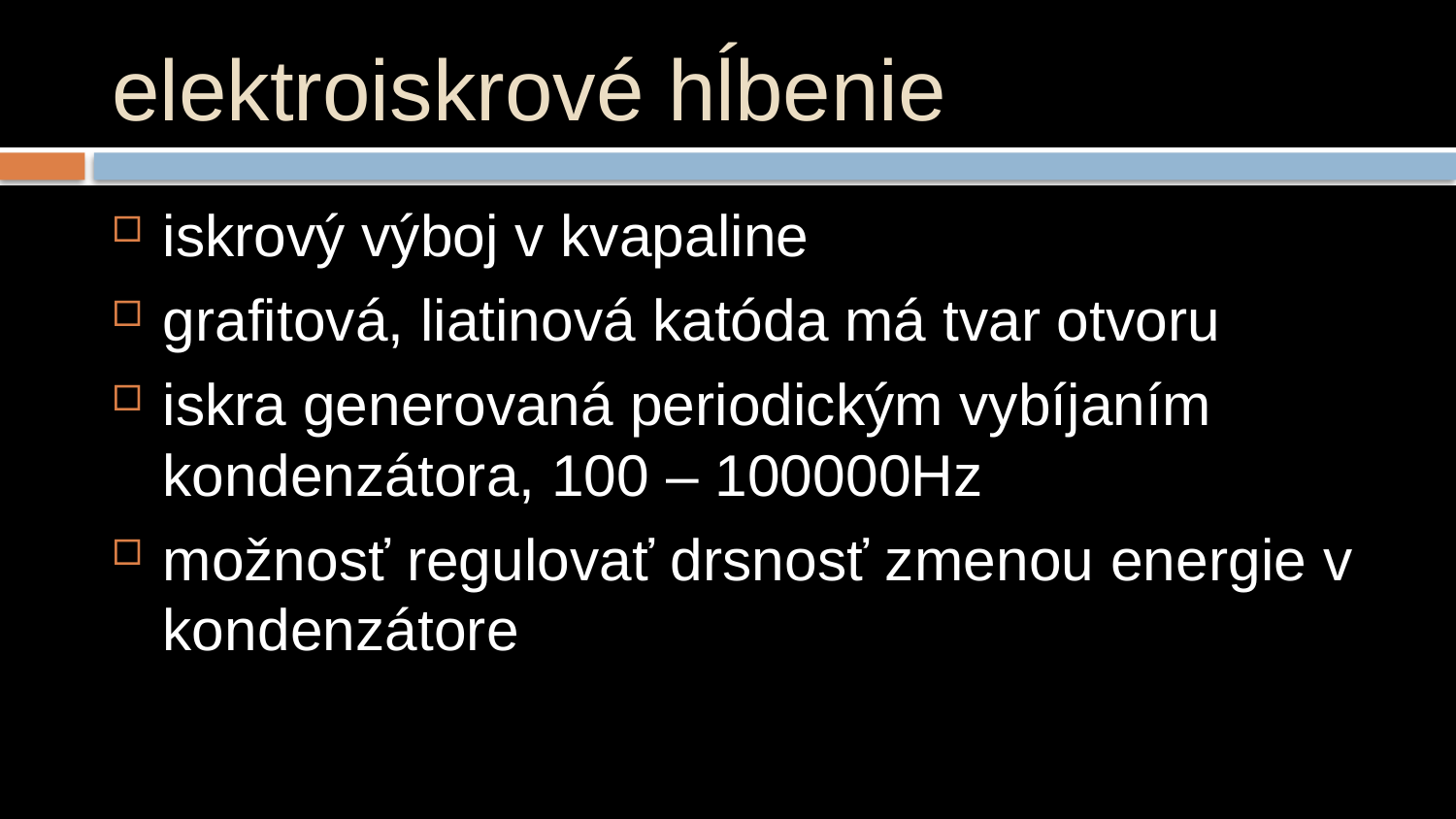

# elektroiskrové hĺbenie
iskrový výboj v kvapaline
grafitová, liatinová katóda má tvar otvoru
iskra generovaná periodickým vybíjaním kondenzátora, 100 – 100000Hz
možnosť regulovať drsnosť zmenou energie v kondenzátore